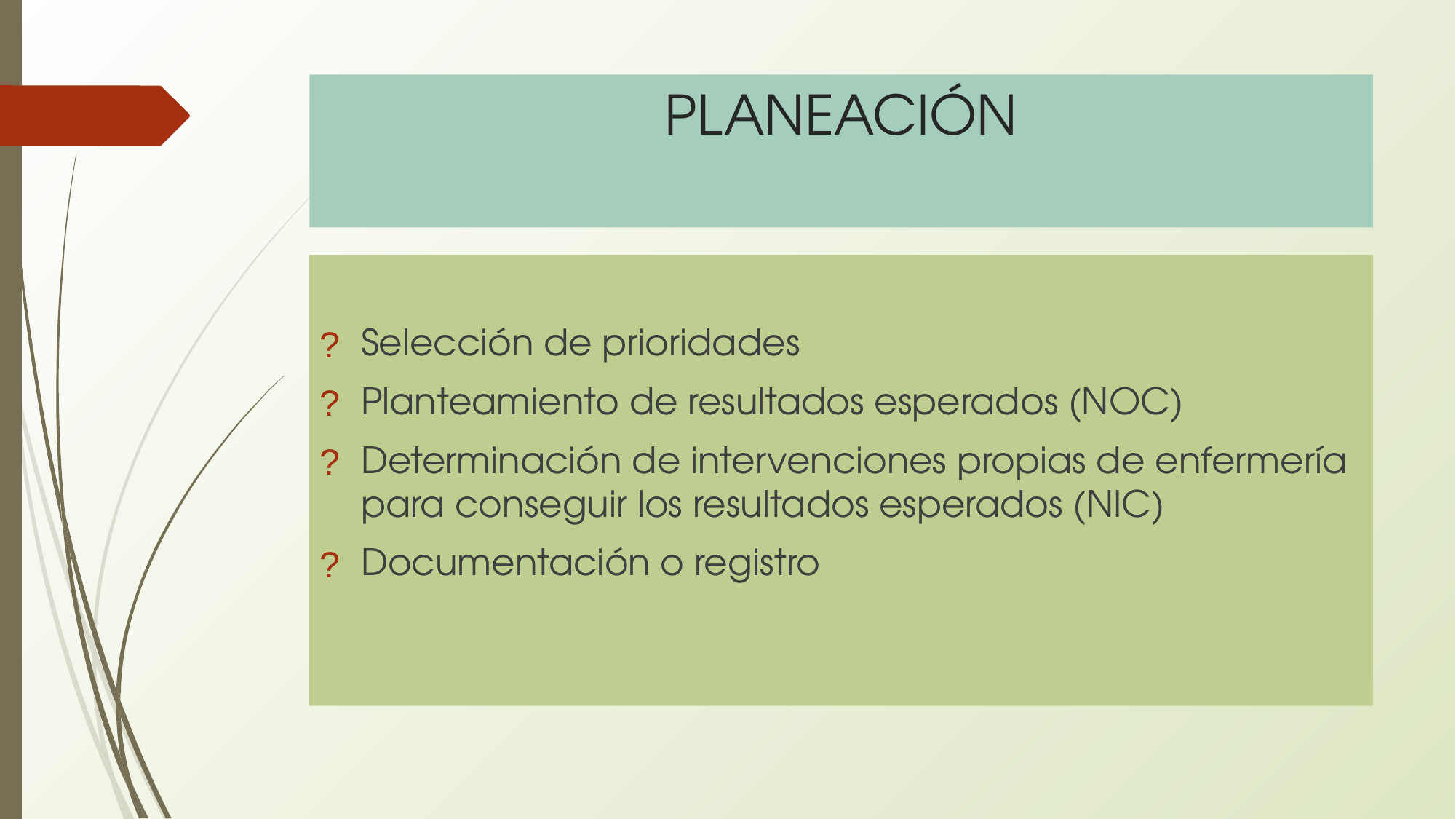

# PLANEACIÓN

Selección de prioridades
Planteamiento de resultados esperados (NOC)
Determinación de intervenciones propias de enfermería para conseguir los resultados esperados (NIC)
Documentación o registro